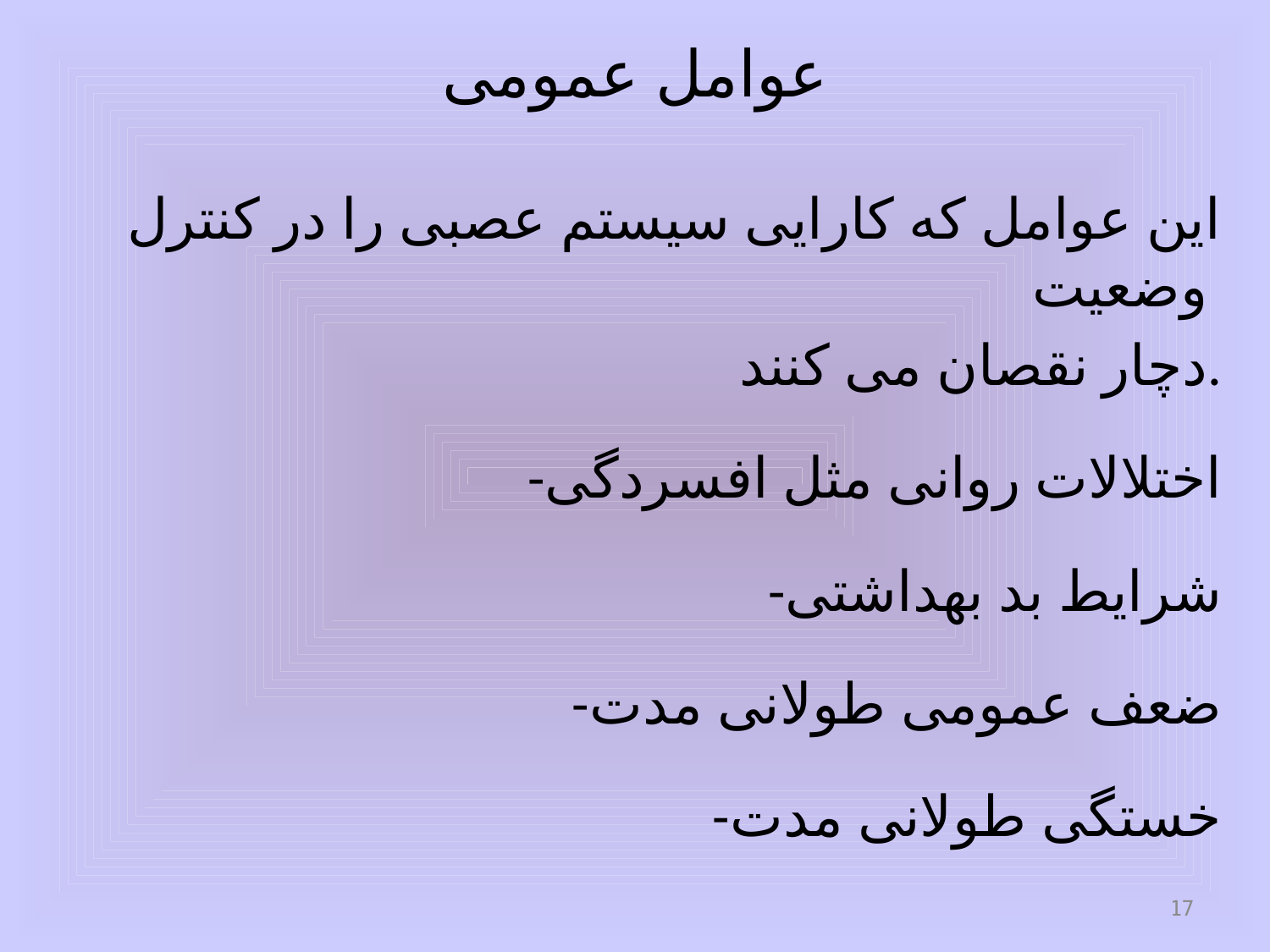

# عوامل عمومی
این عوامل که کارایی سیستم عصبی را در کنترل وضعیت
دچار نقصان می کنند.
-اختلالات روانی مثل افسردگی
-شرایط بد بهداشتی
-ضعف عمومی طولانی مدت
-خستگی طولانی مدت
17